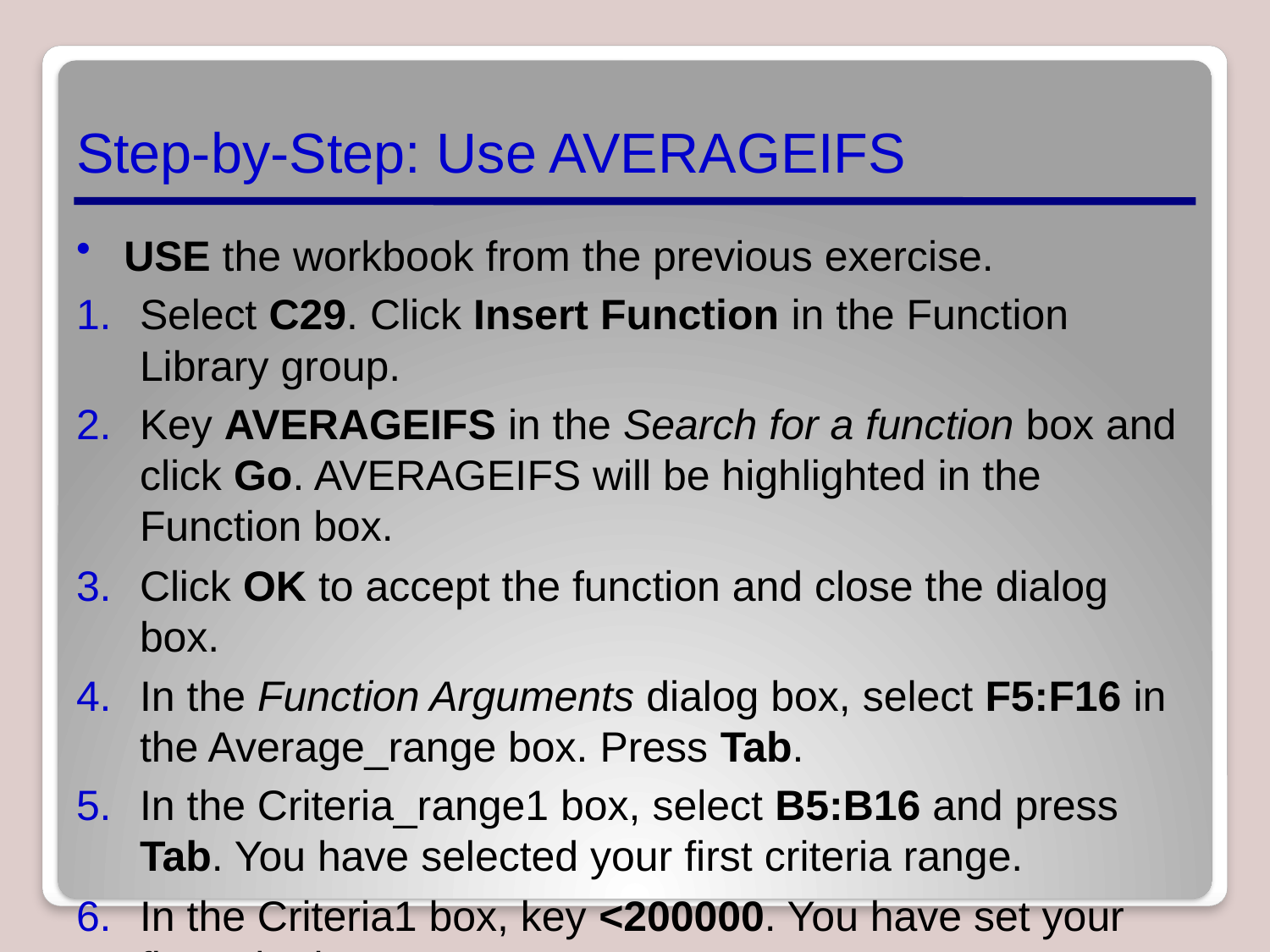

# Step-by-Step: Use AVERAGEIFS
USE the workbook from the previous exercise.
Select C29. Click Insert Function in the Function Library group.
Key AVERAGEIFS in the Search for a function box and click Go. AVERAGEIFS will be highlighted in the Function box.
Click OK to accept the function and close the dialog box.
In the Function Arguments dialog box, select F5:F16 in the Average_range box. Press Tab.
In the Criteria_range1 box, select B5:B16 and press Tab. You have selected your first criteria range.
In the Criteria1 box, key <200000. You have set your first criteria.